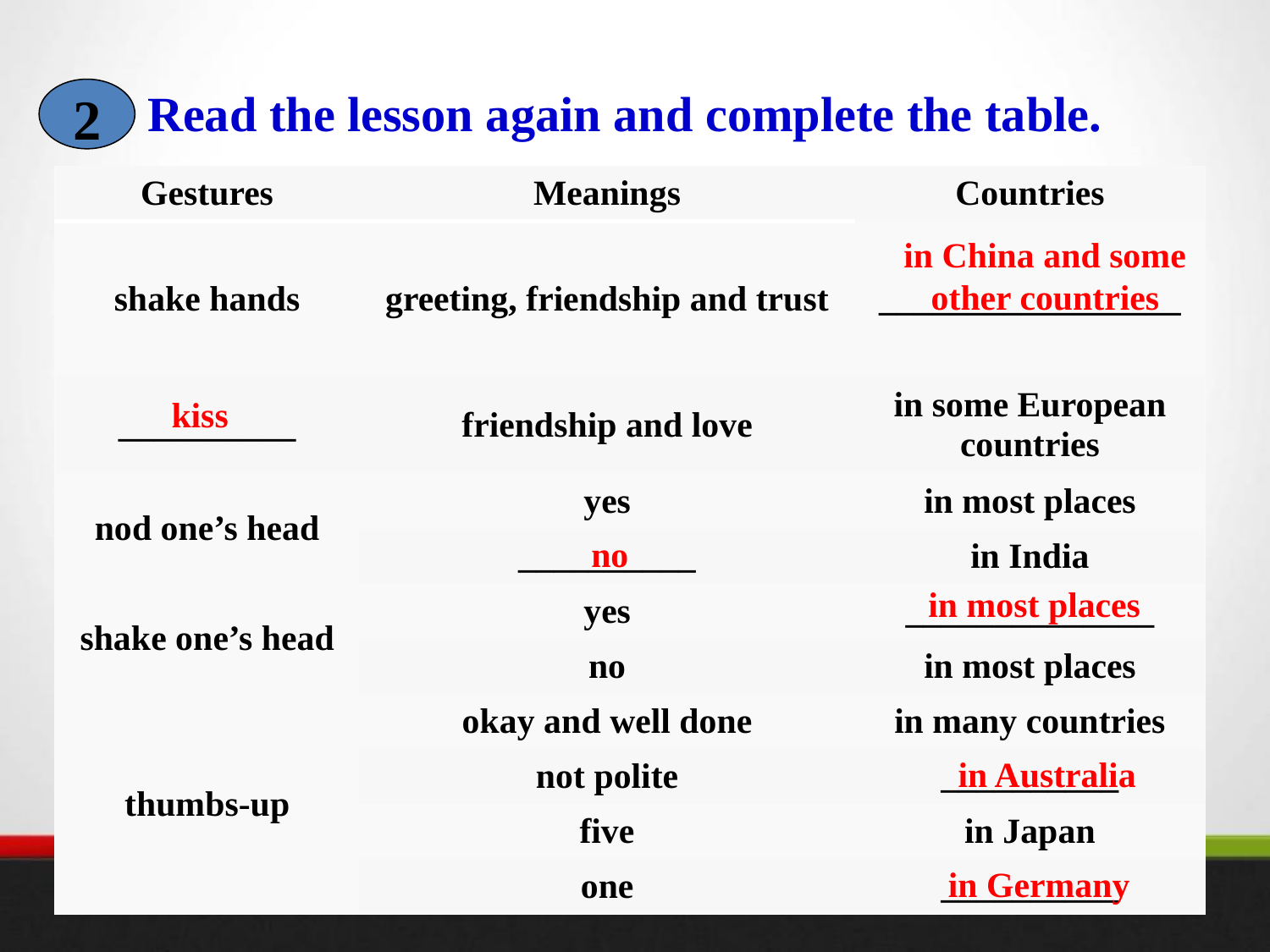

Read the lesson again and complete the table.
2
| Gestures | Meanings | Countries |
| --- | --- | --- |
| shake hands | greeting, friendship and trust | \_\_\_\_\_\_\_\_\_\_\_\_\_\_\_\_\_ |
| \_\_\_\_\_\_\_\_\_\_ | friendship and love | in some European countries |
| nod one’s head | yes | in most places |
|  | \_\_\_\_\_\_\_\_\_\_ | in India |
| shake one’s head | yes | \_\_\_\_\_\_\_\_\_\_\_\_\_\_ |
|  | no | in most places |
| thumbs-up | okay and well done | in many countries |
|  | not polite | \_\_\_\_\_\_\_\_\_\_ |
|  | five | in Japan |
|  | one | \_\_\_\_\_\_\_\_\_\_ |
in China and some other countries
kiss
no
in most places
in Australia
in Germany